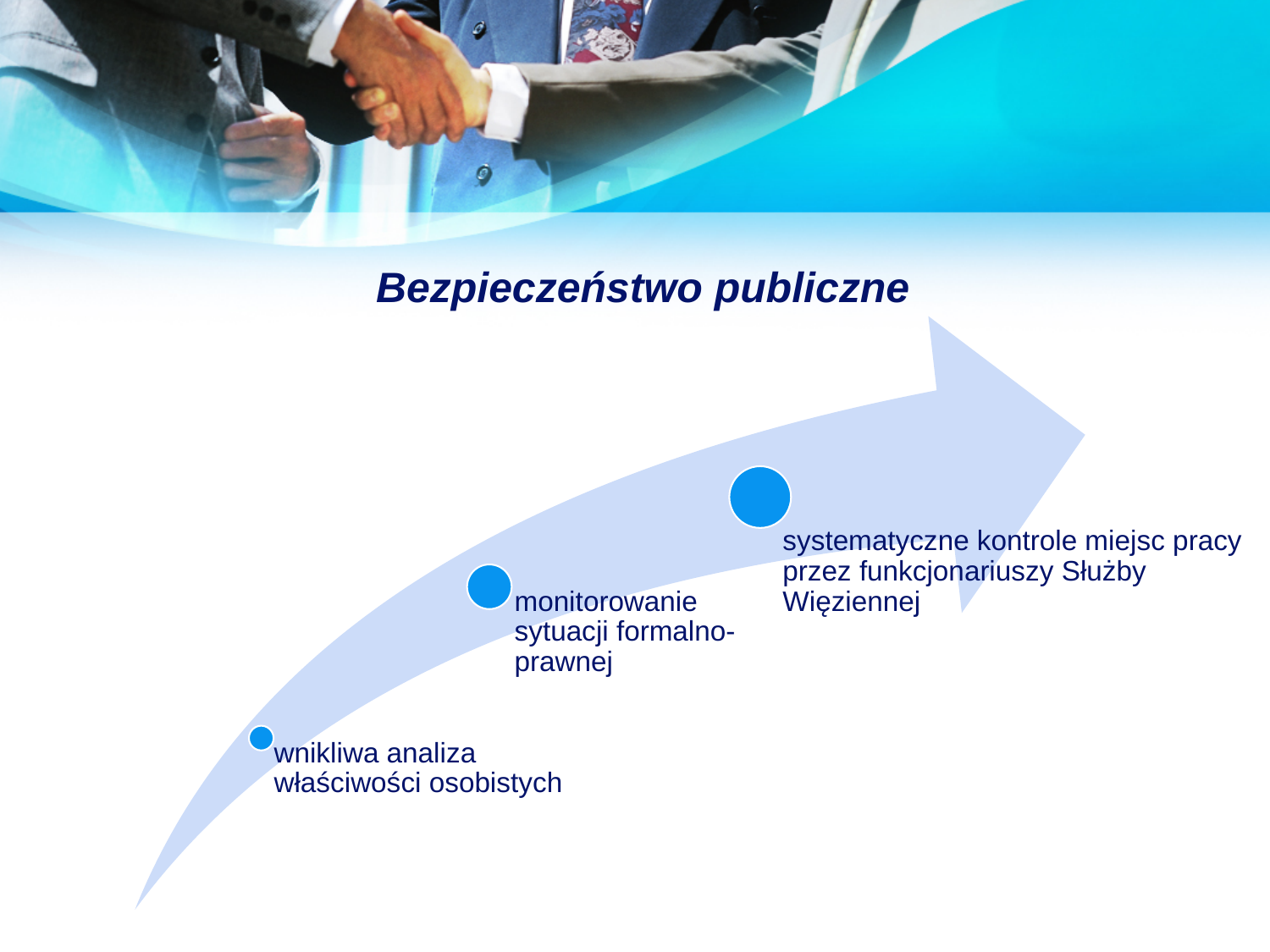

# Bezpieczeństwo publiczne
wnikliwa analiza właściwości osobistych
monitorowanie sytuacji formalno- prawnej
systematyczne kontrole miejsc pracy przez funkcjonariuszy Służby Więziennej